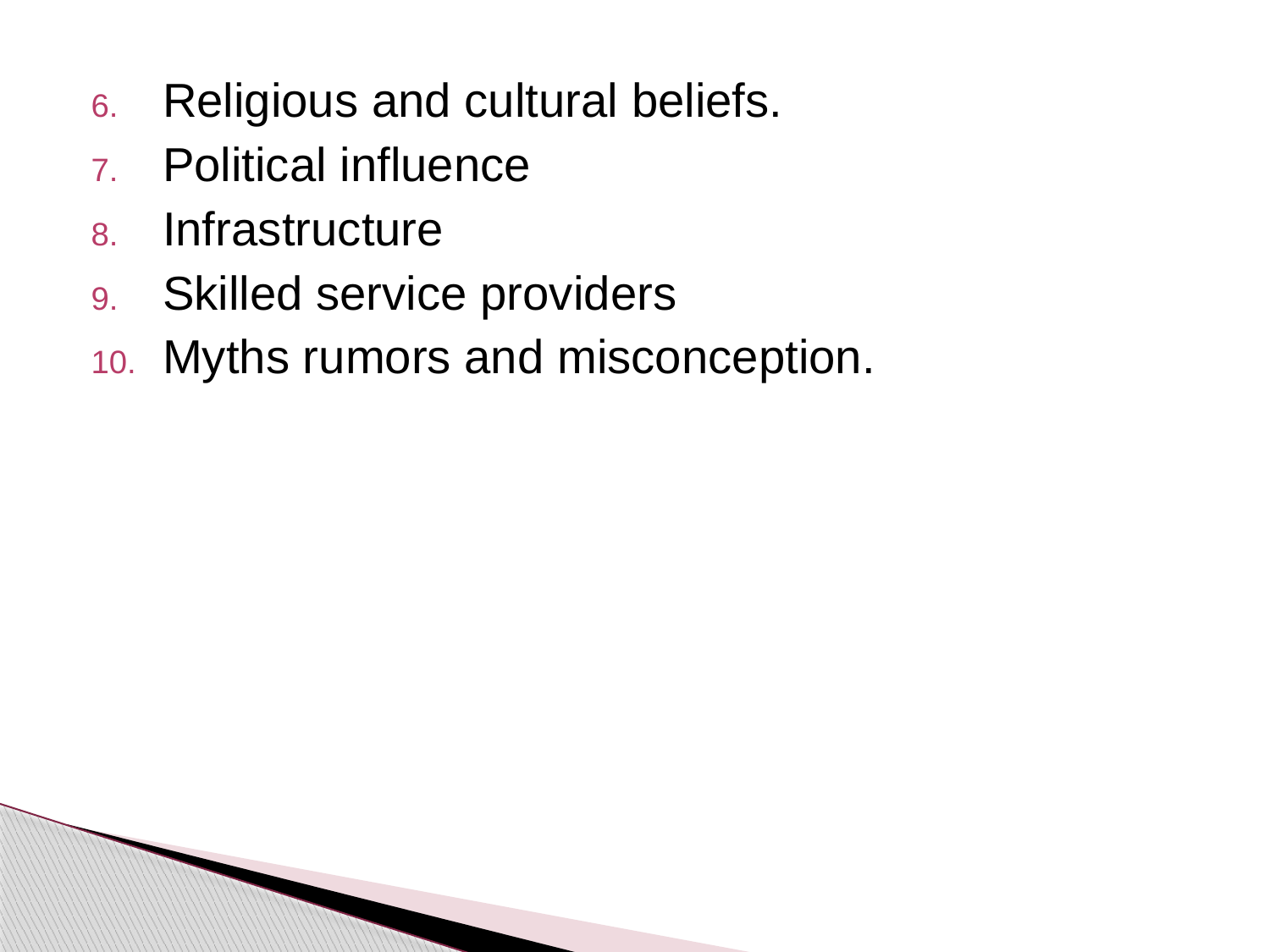

#
Religious and cultural beliefs.
Political influence
Infrastructure
Skilled service providers
Myths rumors and misconception.